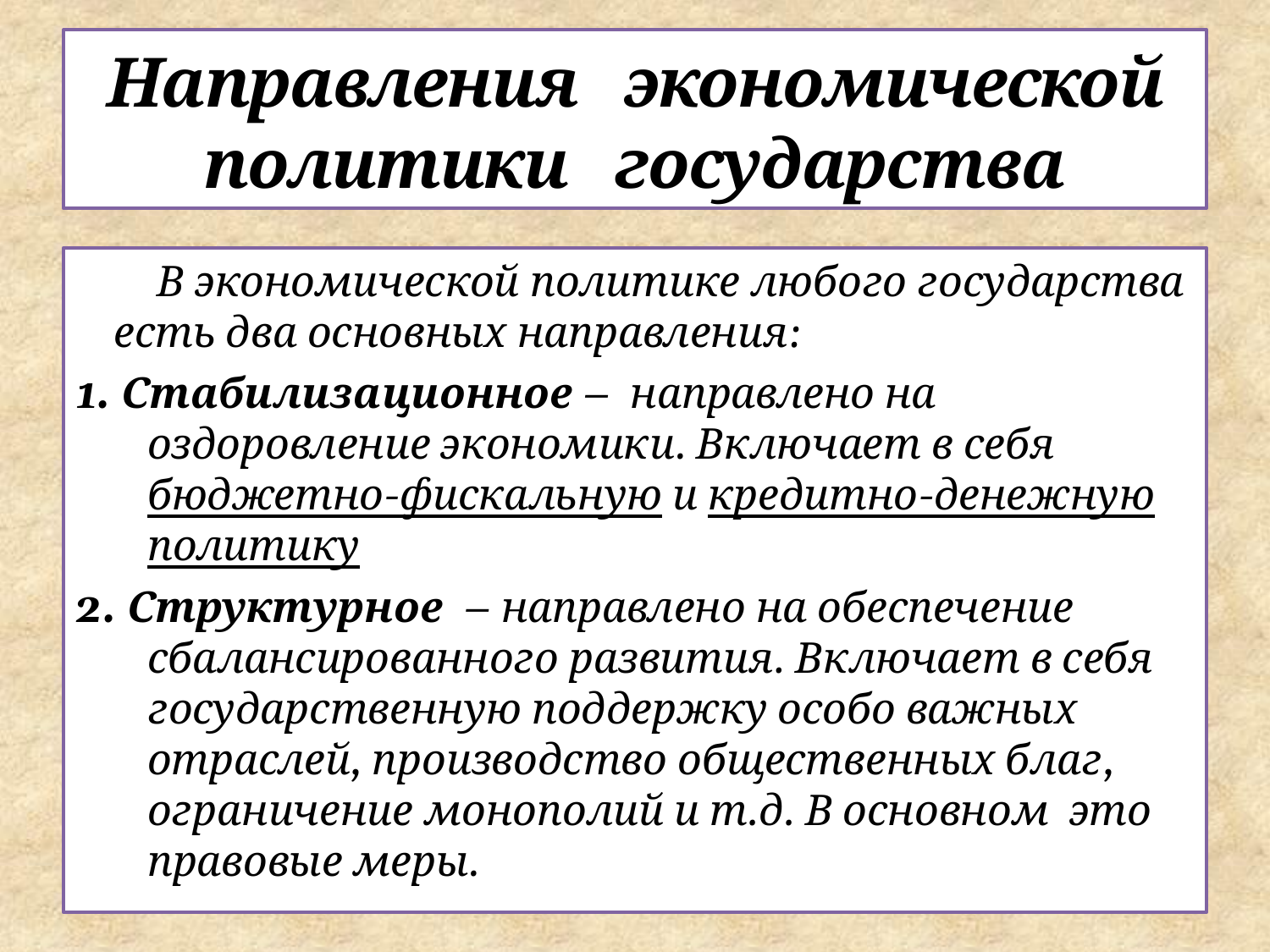

# Направления   экономической политики   государства
        В экономической политике любого государства есть два основных направления:
1. Стабилизационное –  направлено на оздоровление экономики. Включает в себя бюджетно-фискальную и кредитно-денежную политику
2. Структурное  – направлено на обеспечение сбалансированного развития. Включает в себя государственную поддержку особо важных отраслей, производство общественных благ, ограничение монополий и т.д. В основном  это правовые меры.